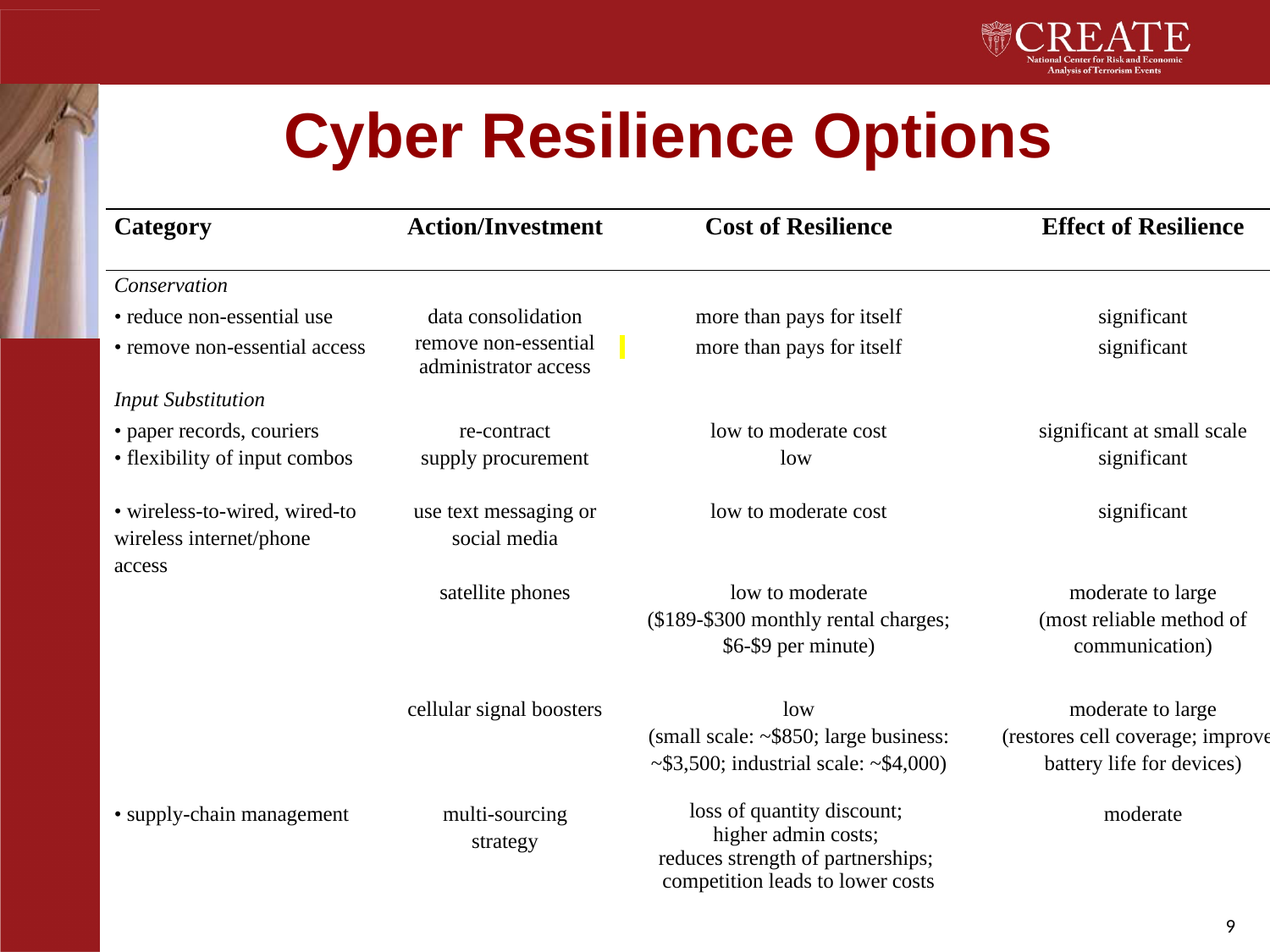

# Cyber Resilience Options
| Category |  | Action/Investment |  | Cost of Resilience |  | Effect of Resilience |
| --- | --- | --- | --- | --- | --- | --- |
| Conservation |  |  |  |  |  |  |
| • reduce non-essential use |  | data consolidation |  | more than pays for itself |  | significant |
| • remove non-essential access |  | remove non-essential administrator access |  | more than pays for itself |  | significant |
| Input Substitution |  |  |  |  |  |  |
| • paper records, couriers |  | re-contract |  | low to moderate cost |  | significant at small scale |
| • flexibility of input combos |  | supply procurement |  | low |  | significant |
| • wireless-to-wired, wired-to wireless internet/phone access |  | use text messaging or social media |  | low to moderate cost |  | significant |
|  |  | satellite phones |  | low to moderate ($189-$300 monthly rental charges; $6-$9 per minute) |  | moderate to large (most reliable method of communication) |
|  |  |  |  |  |  |  |
|  |  | cellular signal boosters |  | low (small scale: ~$850; large business: ~$3,500; industrial scale: ~$4,000) |  | moderate to large (restores cell coverage; improved battery life for devices) |
| • supply-chain management |  | multi-sourcing strategy |  | loss of quantity discount; higher admin costs; reduces strength of partnerships; competition leads to lower costs |  | moderate |